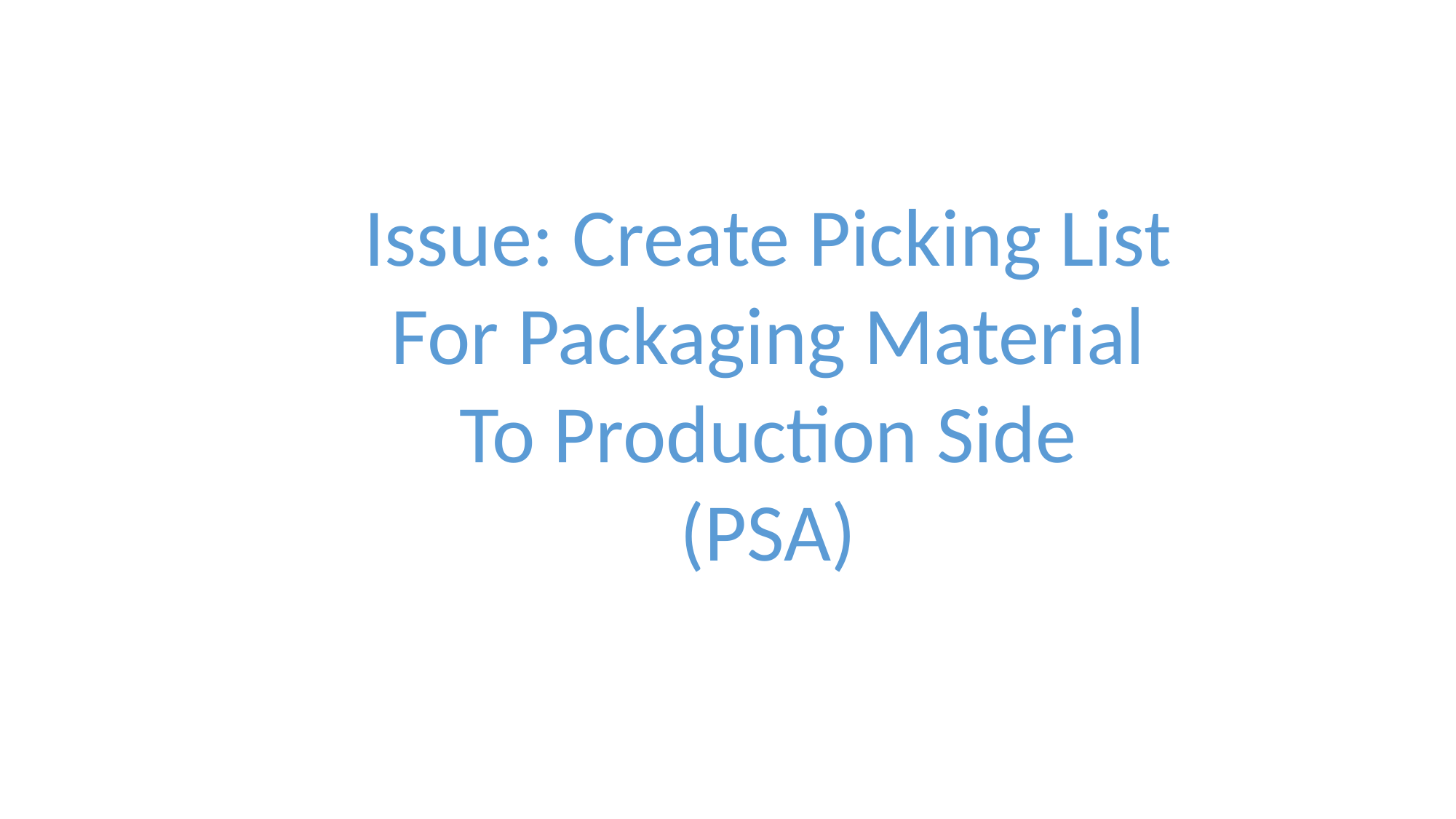

Issue: Create Picking List
For Packaging Material
To Production Side
(PSA)